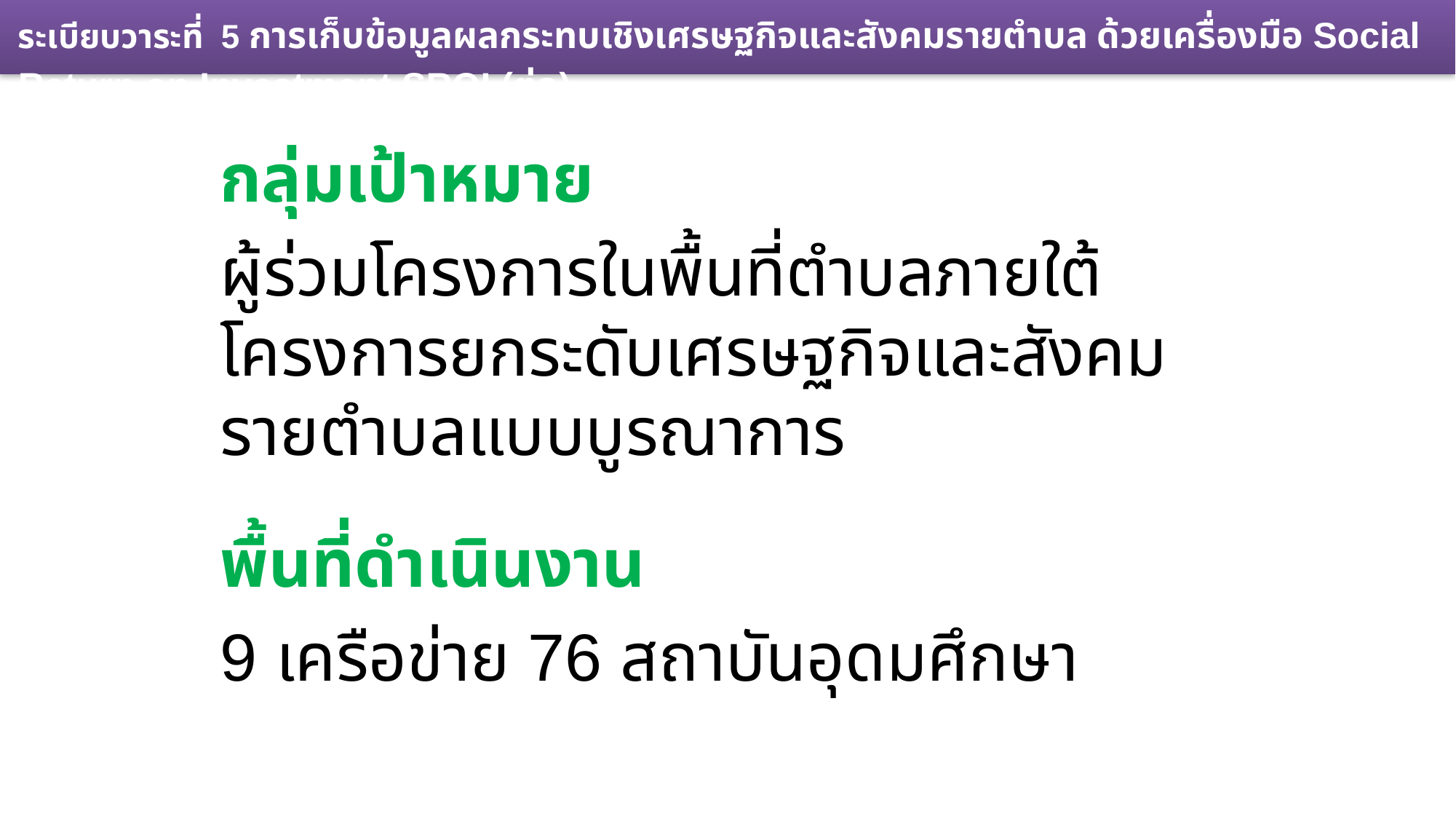

ระเบียบวาระที่  5 การเก็บข้อมูลผลกระทบเชิงเศรษฐกิจและสังคมรายตำบล ด้วยเครื่องมือ Social Return on Investment SROI (ต่อ)
กลุ่มเป้าหมาย
ผู้ร่วมโครงการในพื้นที่ตำบลภายใต้โครงการยกระดับเศรษฐกิจและสังคมรายตำบลแบบบูรณาการ

พื้นที่ดำเนินงาน
9 เครือข่าย 76 สถาบันอุดมศึกษา